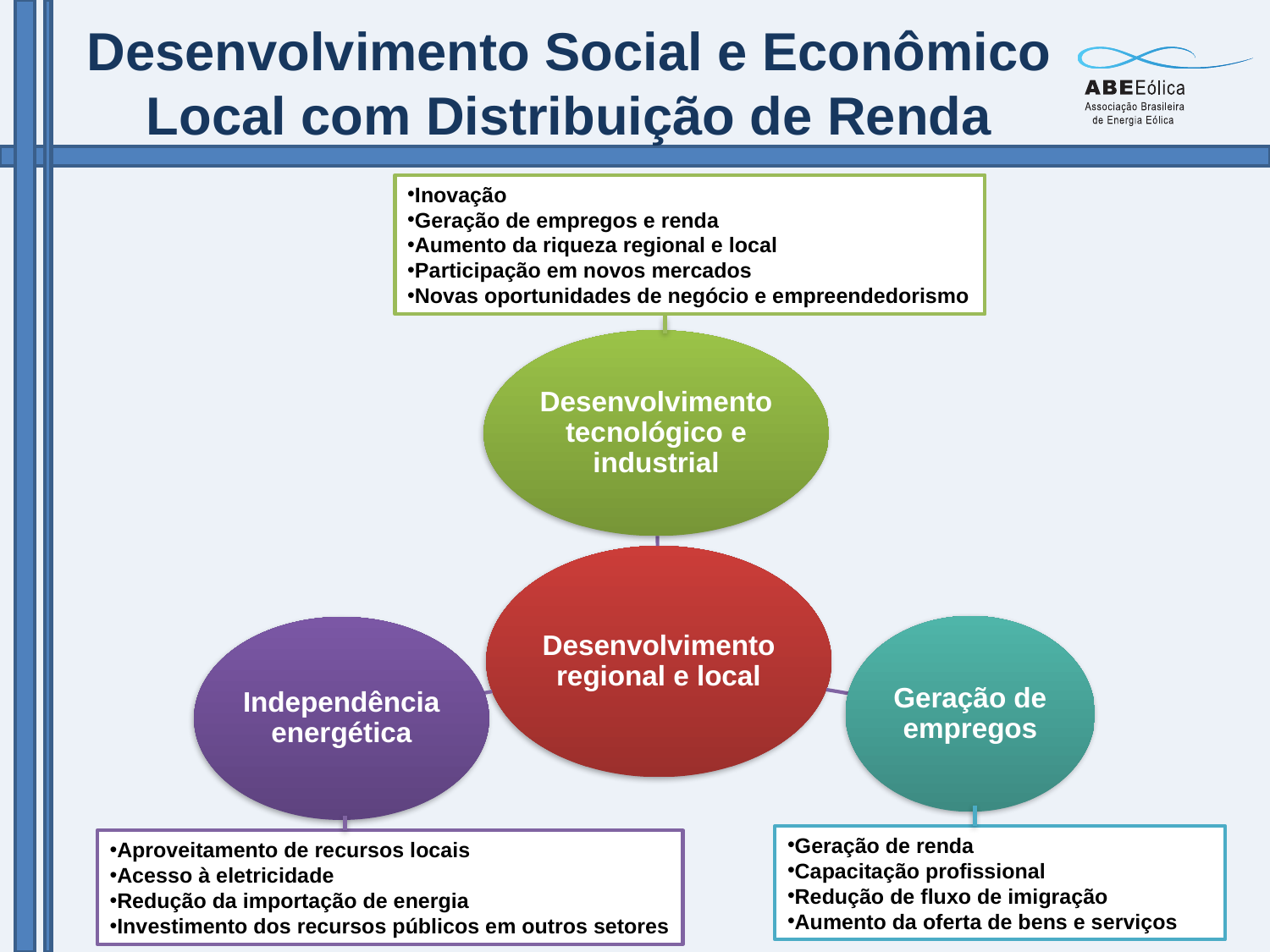

# Desenvolvimento Social e Econômico Local com Distribuição de Renda
Inovação
Geração de empregos e renda
Aumento da riqueza regional e local
Participação em novos mercados
Novas oportunidades de negócio e empreendedorismo
Desenvolvimento regional e local

Desenvolvimento tecnológico e industrial

Geração de empregos

Independência energética
Geração de renda
Capacitação profissional
Redução de fluxo de imigração
Aumento da oferta de bens e serviços
Aproveitamento de recursos locais
Acesso à eletricidade
Redução da importação de energia
Investimento dos recursos públicos em outros setores